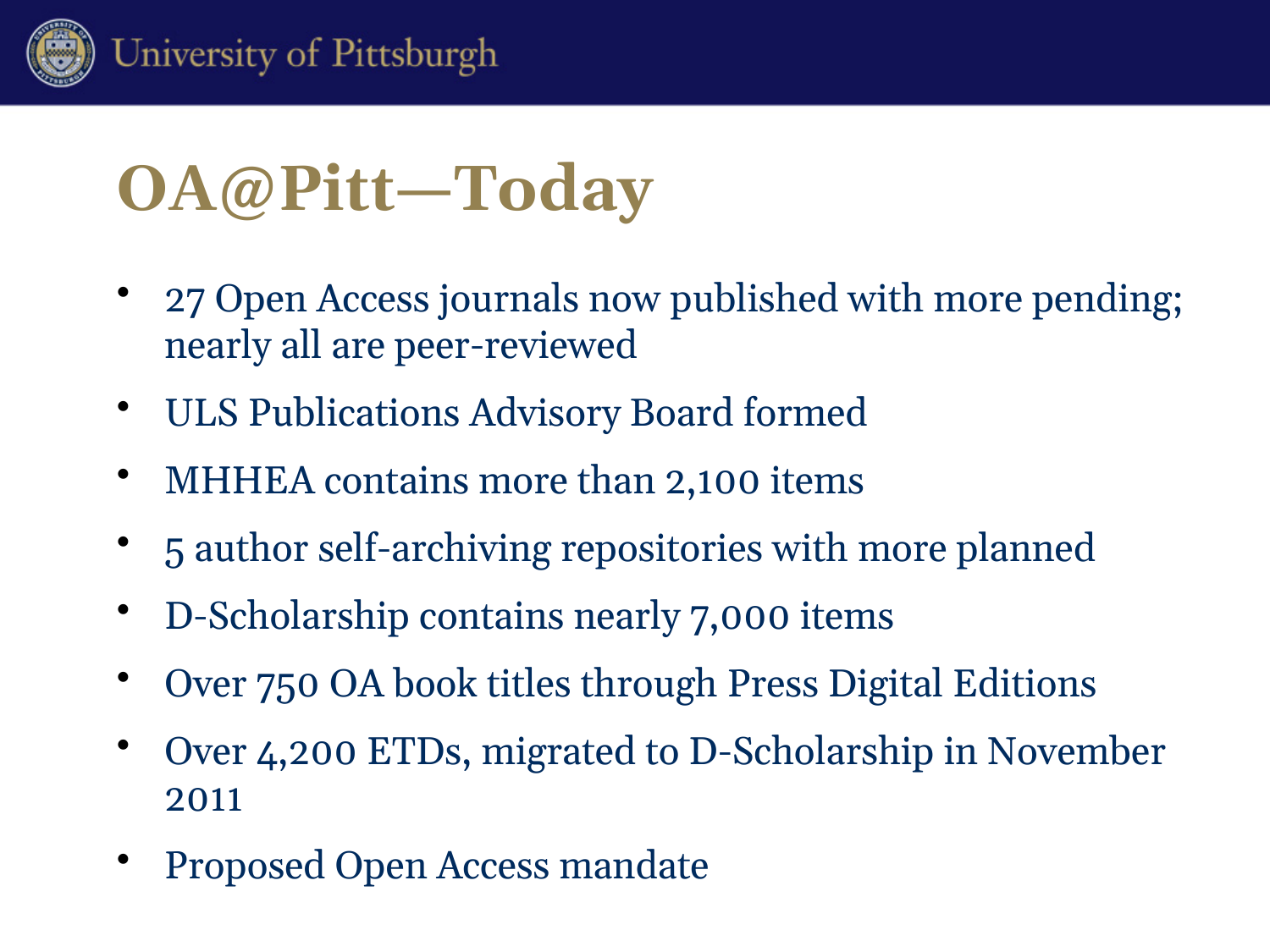

# OA@Pitt—Today
27 Open Access journals now published with more pending; nearly all are peer-reviewed
ULS Publications Advisory Board formed
MHHEA contains more than 2,100 items
5 author self-archiving repositories with more planned
D-Scholarship contains nearly 7,000 items
Over 750 OA book titles through Press Digital Editions
Over 4,200 ETDs, migrated to D-Scholarship in November 2011
Proposed Open Access mandate